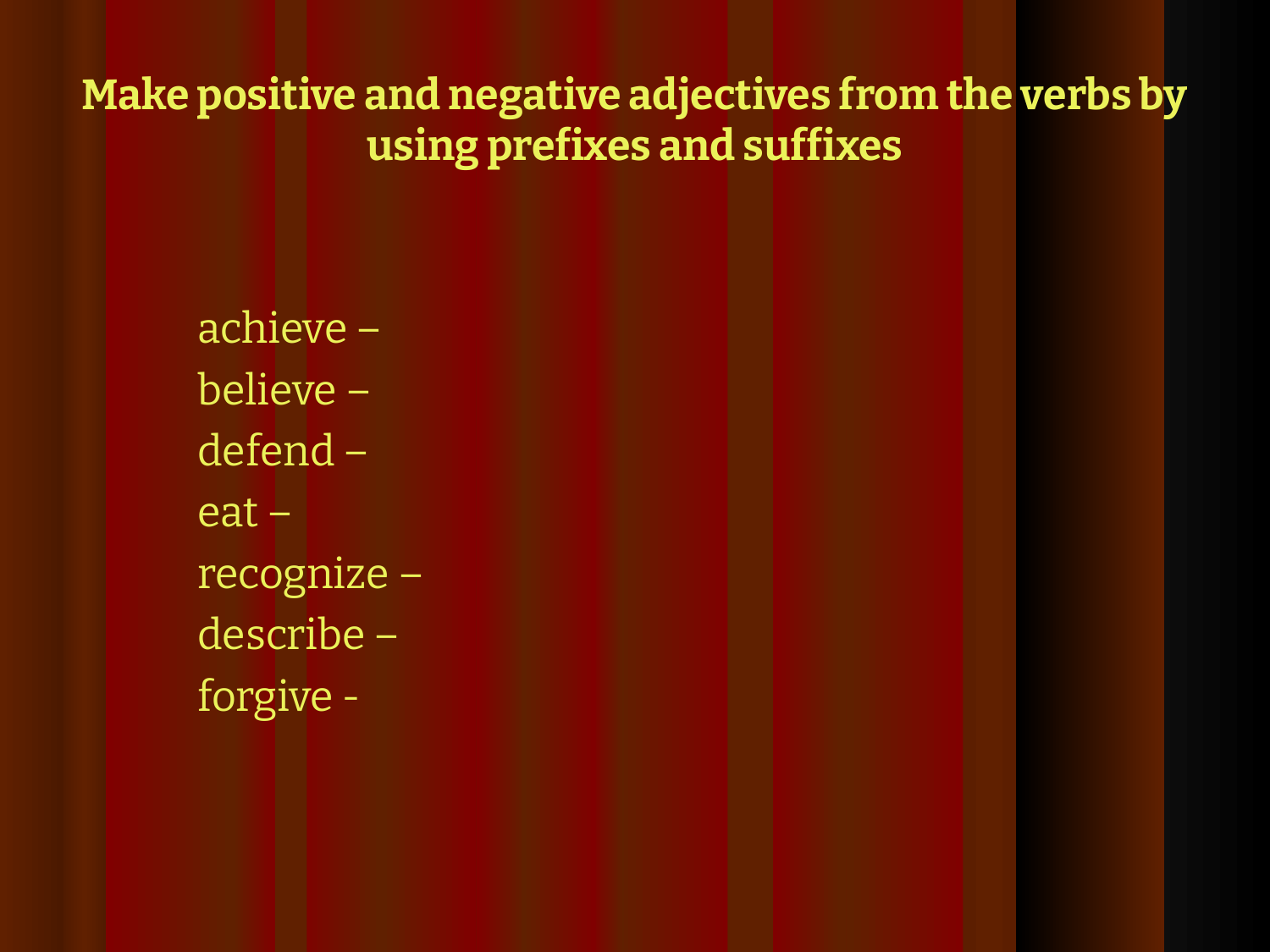

Make positive and negative adjectives from the verbs by using prefixes and suffixes

achieve –
believe –
defend –
eat –
recognize –
describe –
forgive -